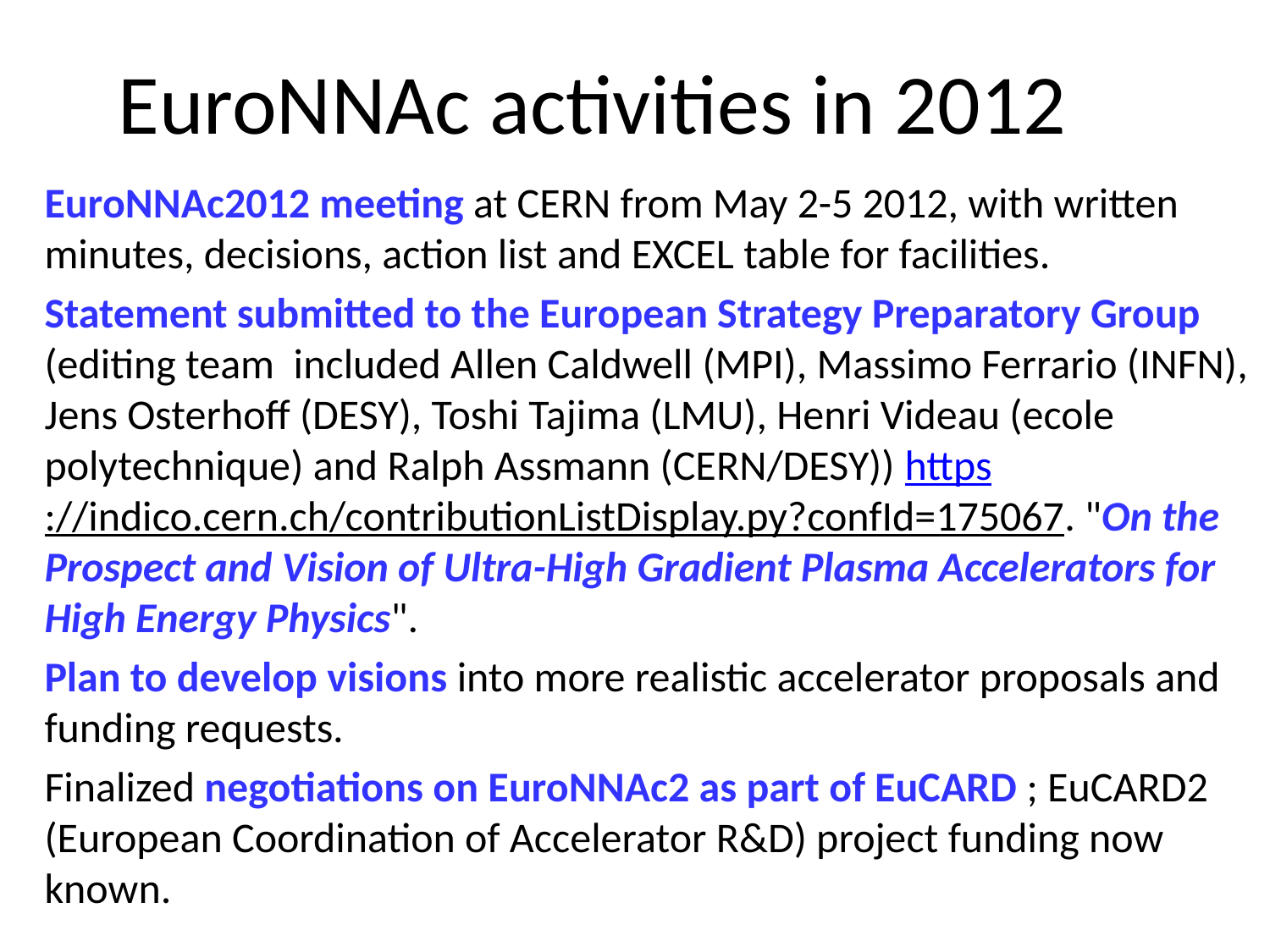

# EuroNNAc activities in 2012
EuroNNAc2012 meeting at CERN from May 2-5 2012, with written minutes, decisions, action list and EXCEL table for facilities.
Statement submitted to the European Strategy Preparatory Group (editing team  included Allen Caldwell (MPI), Massimo Ferrario (INFN), Jens Osterhoff (DESY), Toshi Tajima (LMU), Henri Videau (ecole polytechnique) and Ralph Assmann (CERN/DESY)) https://indico.cern.ch/contributionListDisplay.py?confId=175067. "On the Prospect and Vision of Ultra-High Gradient Plasma Accelerators for High Energy Physics".
Plan to develop visions into more realistic accelerator proposals and funding requests.
Finalized negotiations on EuroNNAc2 as part of EuCARD ; EuCARD2 (European Coordination of Accelerator R&D) project funding now  known.